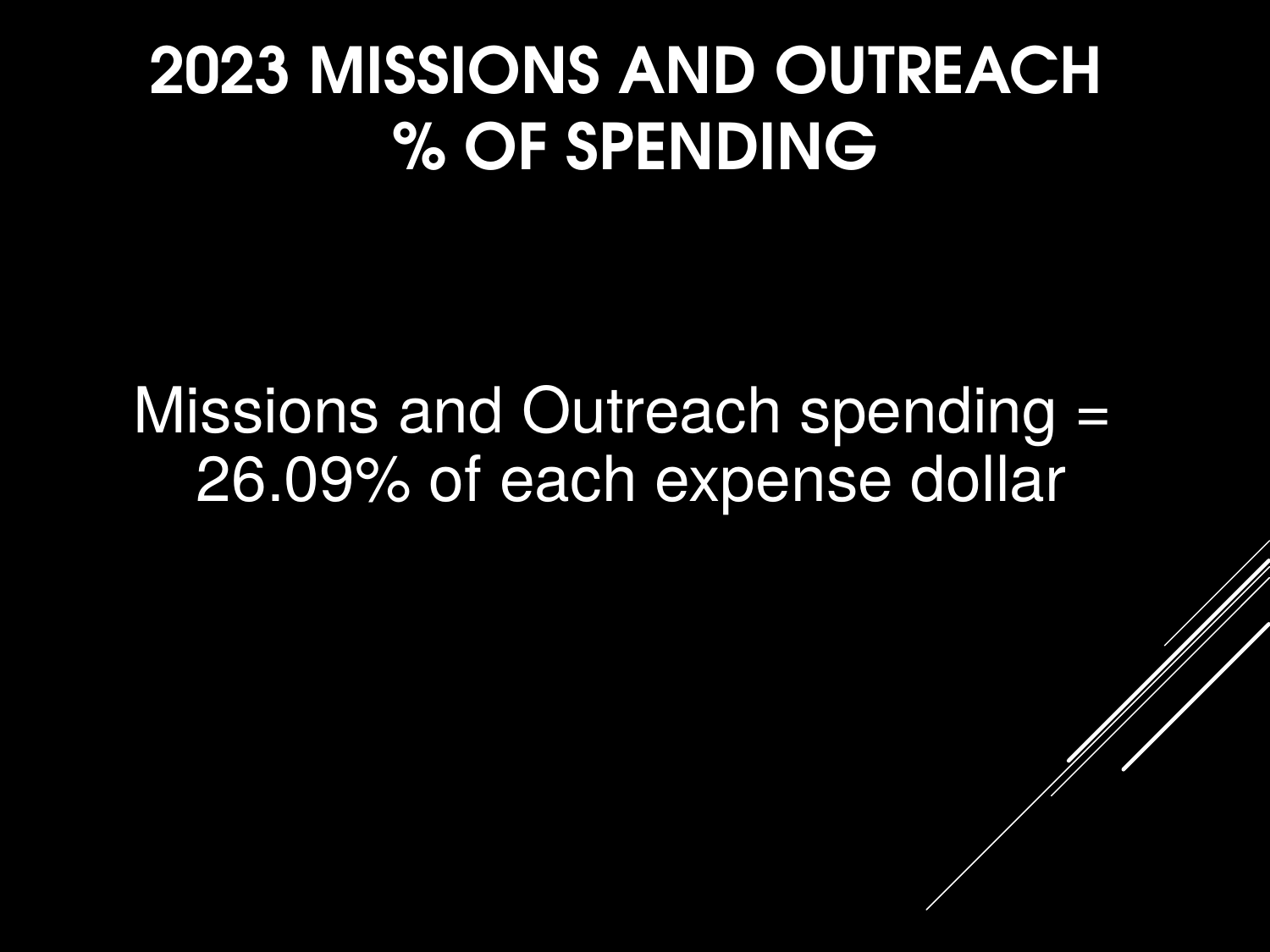

# 2023 Missions and outreach % of Spending
Missions and Outreach spending =
26.09% of each expense dollar